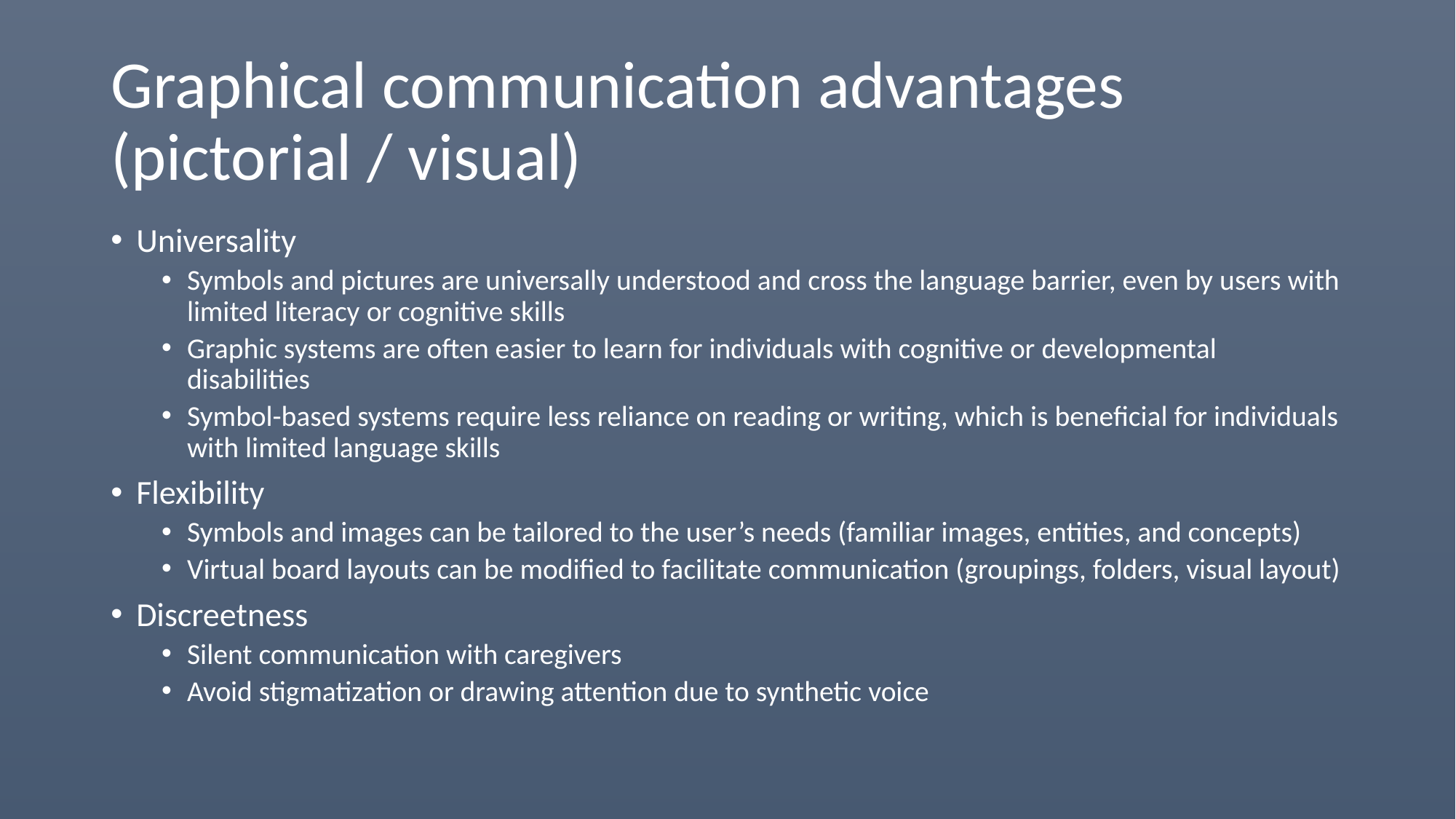

# Graphical communication advantages (pictorial / visual)
Universality
Symbols and pictures are universally understood and cross the language barrier, even by users with limited literacy or cognitive skills
Graphic systems are often easier to learn for individuals with cognitive or developmental disabilities
Symbol-based systems require less reliance on reading or writing, which is beneficial for individuals with limited language skills
Flexibility
Symbols and images can be tailored to the user’s needs (familiar images, entities, and concepts)
Virtual board layouts can be modified to facilitate communication (groupings, folders, visual layout)
Discreetness
Silent communication with caregivers
Avoid stigmatization or drawing attention due to synthetic voice